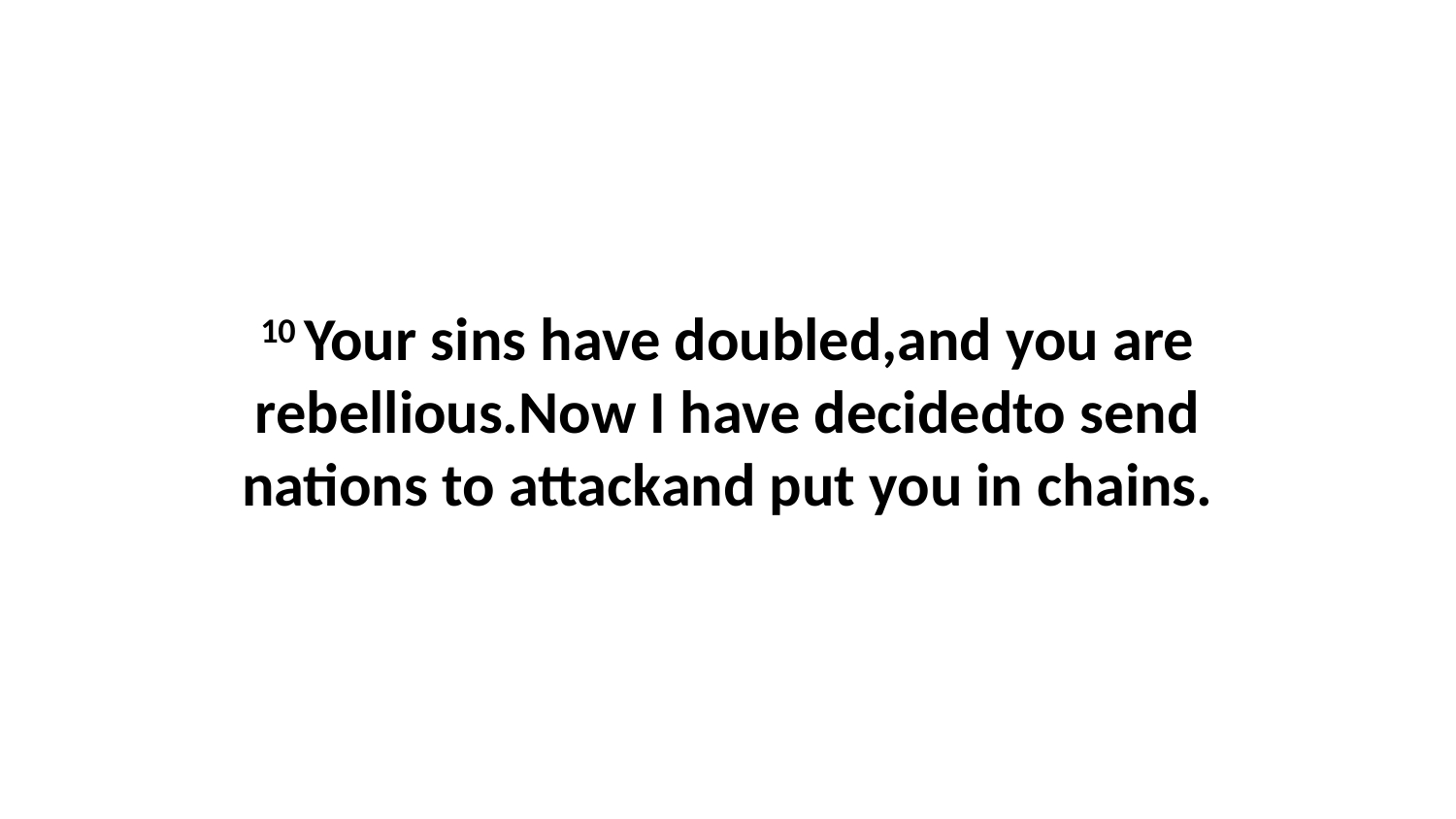

10 Your sins have doubled,and you are rebellious.Now I have decidedto send nations to attackand put you in chains.